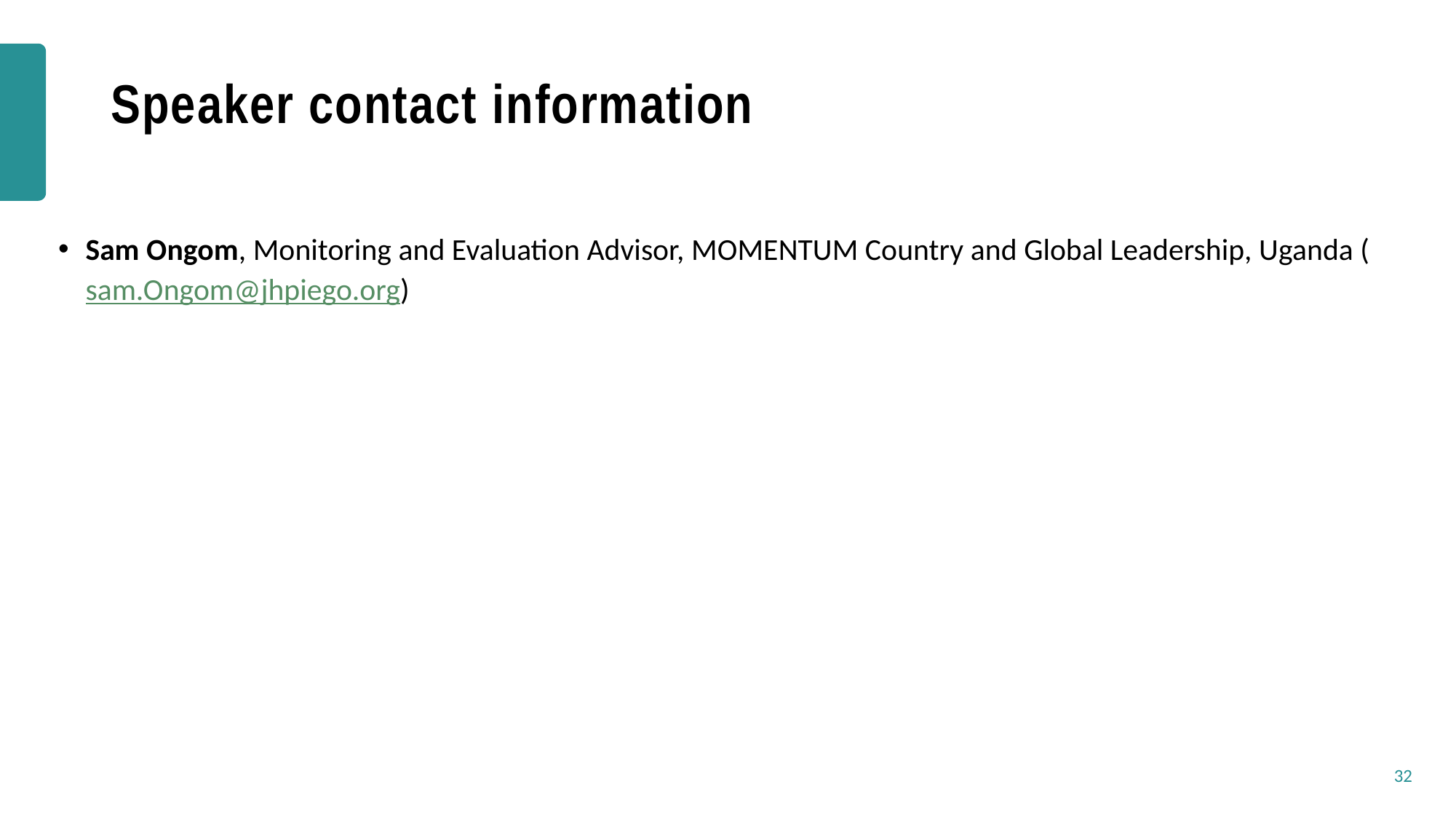

# Speaker contact information
Sam Ongom, Monitoring and Evaluation Advisor, MOMENTUM Country and Global Leadership, Uganda (sam.Ongom@jhpiego.org)
32